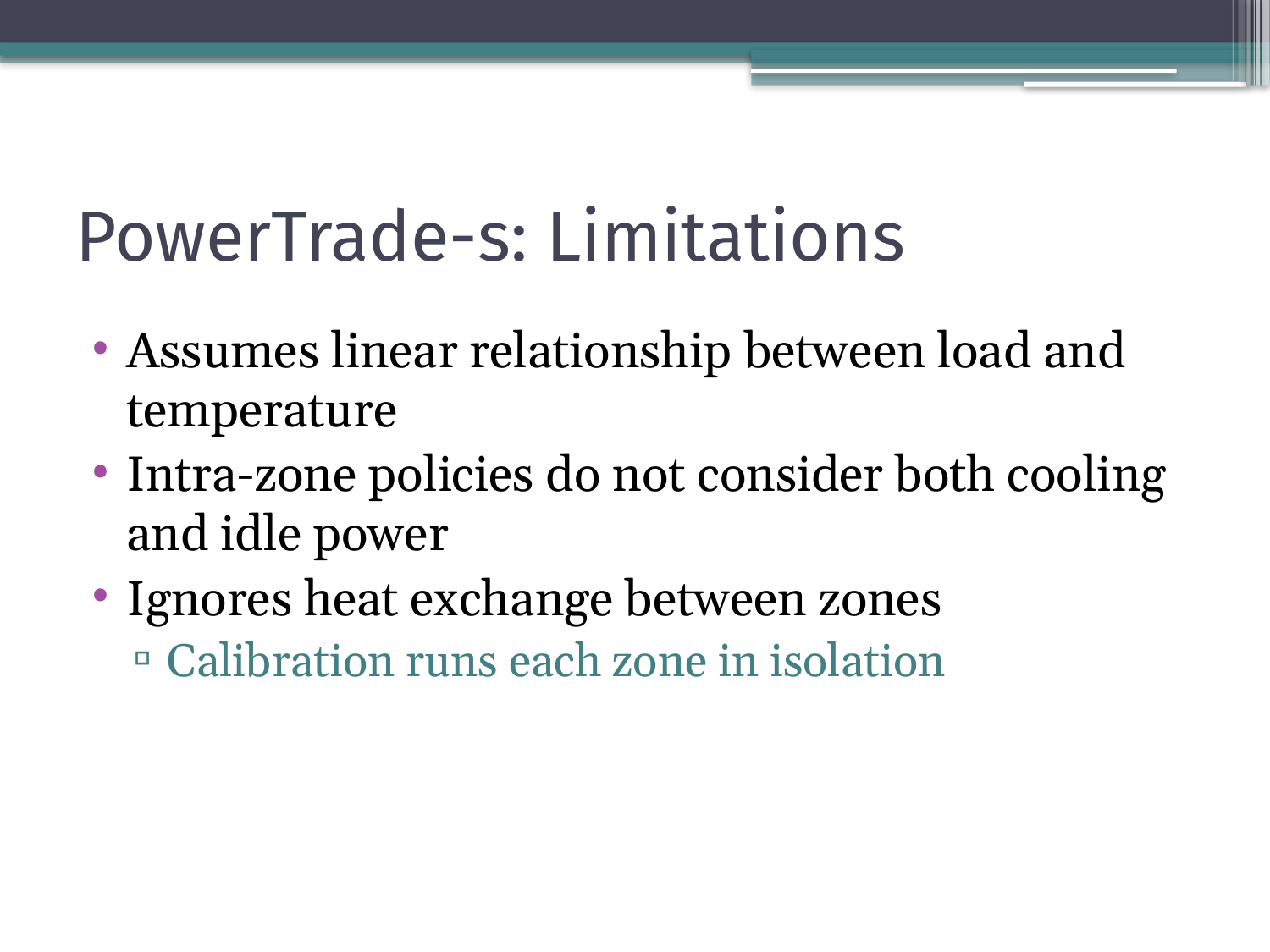

# PowerTrade-s: Limitations
Assumes linear relationship between load and temperature
Intra-zone policies do not consider both cooling and idle power
Ignores heat exchange between zones
Calibration runs each zone in isolation